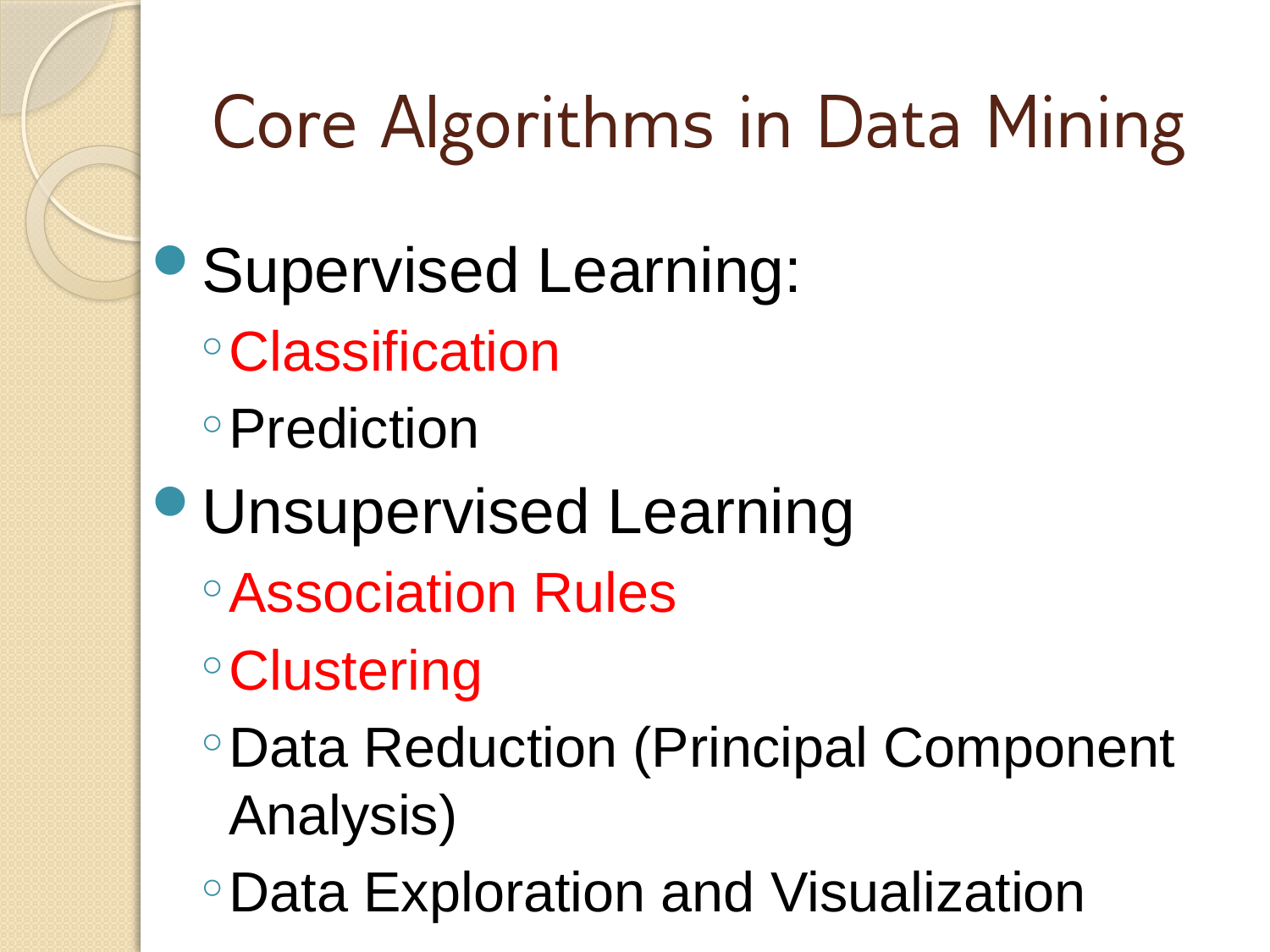

# Core Algorithms in Data Mining
Supervised Learning:
Classification
Prediction
Unsupervised Learning
Association Rules
Clustering
Data Reduction (Principal Component Analysis)
Data Exploration and Visualization